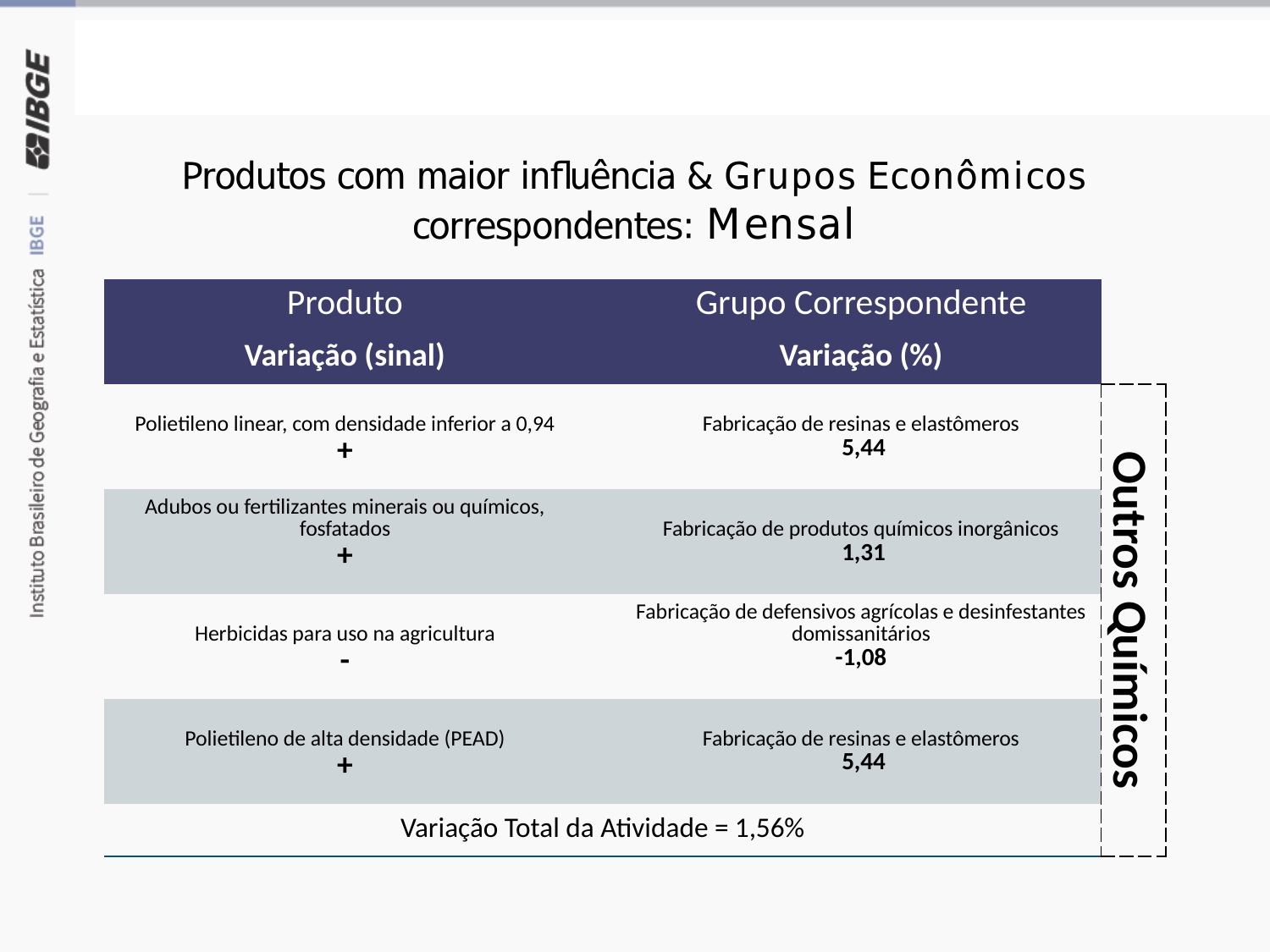

Grupos Econômicos
Produtos com maior influência & Grupos Econômicos correspondentes: Mensal
| Produto |  | Grupo Correspondente |  |
| --- | --- | --- | --- |
| Variação (sinal) |  | Variação (%) |  |
| Polietileno linear, com densidade inferior a 0,94 |  | Fabricação de resinas e elastômeros | Outros Químicos |
| + |  | 5,44 | Outros Químicos |
| Adubos ou fertilizantes minerais ou químicos, fosfatados |  | Fabricação de produtos químicos inorgânicos | Outros Químicos |
| + |  | 1,31 | Outros Químicos |
| Herbicidas para uso na agricultura |  | Fabricação de defensivos agrícolas e desinfestantes domissanitários | Outros Químicos |
| - |  | -1,08 | Outros Químicos |
| Polietileno de alta densidade (PEAD) |  | Fabricação de resinas e elastômeros | Outros Químicos |
| + |  | 5,44 | Outros Químicos |
| Variação Total da Atividade = 1,56% | Variação Total da Atividade = 1,56% | Variação Total da Atividade = 1,56% | Outros Químicos |